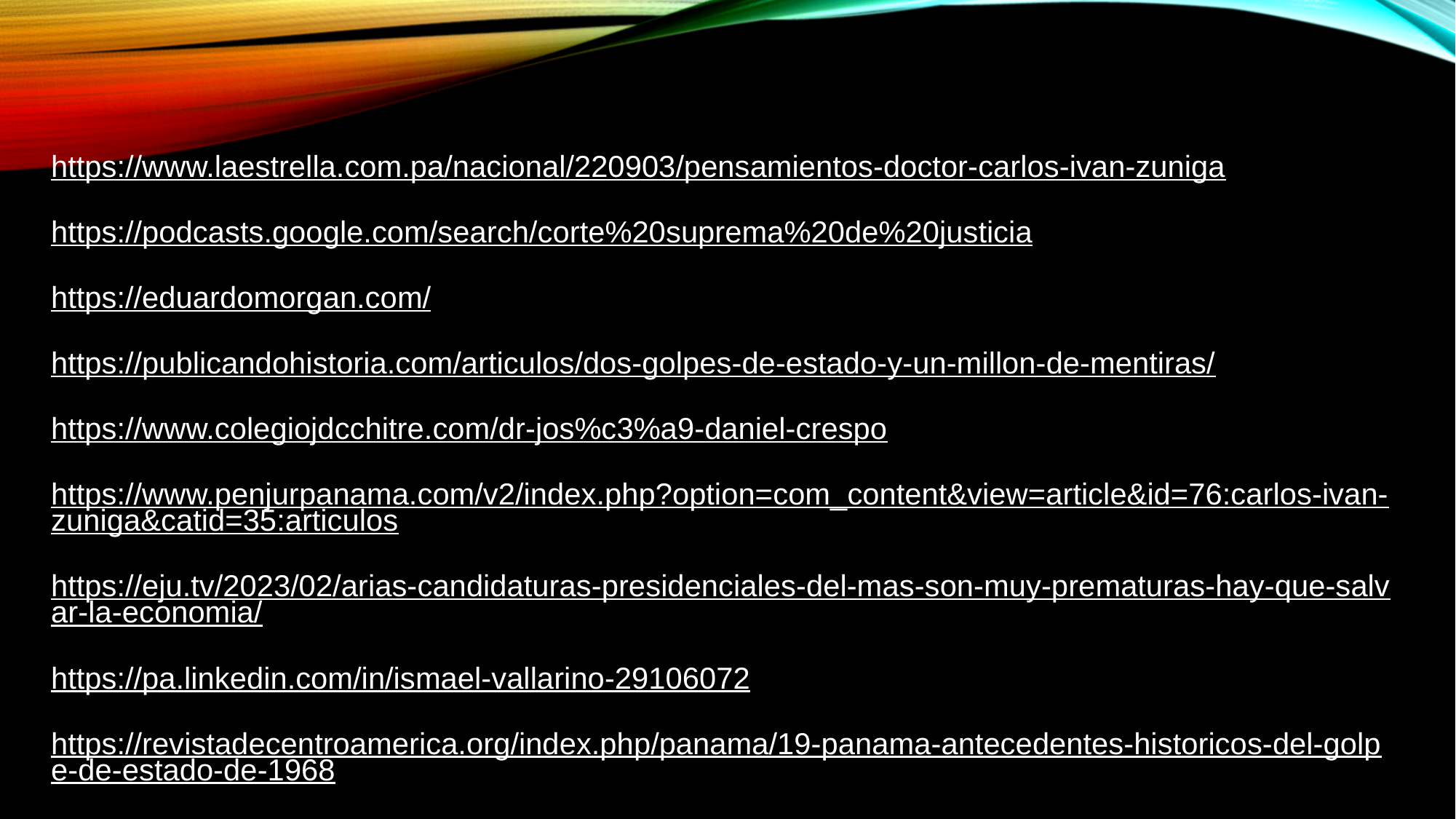

# https://www.laestrella.com.pa/nacional/220903/pensamientos-doctor-carlos-ivan-zuniga
https://podcasts.google.com/search/corte%20suprema%20de%20justicia
https://eduardomorgan.com/
https://publicandohistoria.com/articulos/dos-golpes-de-estado-y-un-millon-de-mentiras/
https://www.colegiojdcchitre.com/dr-jos%c3%a9-daniel-crespo
https://www.penjurpanama.com/v2/index.php?option=com_content&view=article&id=76:carlos-ivan-zuniga&catid=35:articulos
https://eju.tv/2023/02/arias-candidaturas-presidenciales-del-mas-son-muy-prematuras-hay-que-salvar-la-economia/
https://pa.linkedin.com/in/ismael-vallarino-29106072
https://revistadecentroamerica.org/index.php/panama/19-panama-antecedentes-historicos-del-golpe-de-estado-de-1968